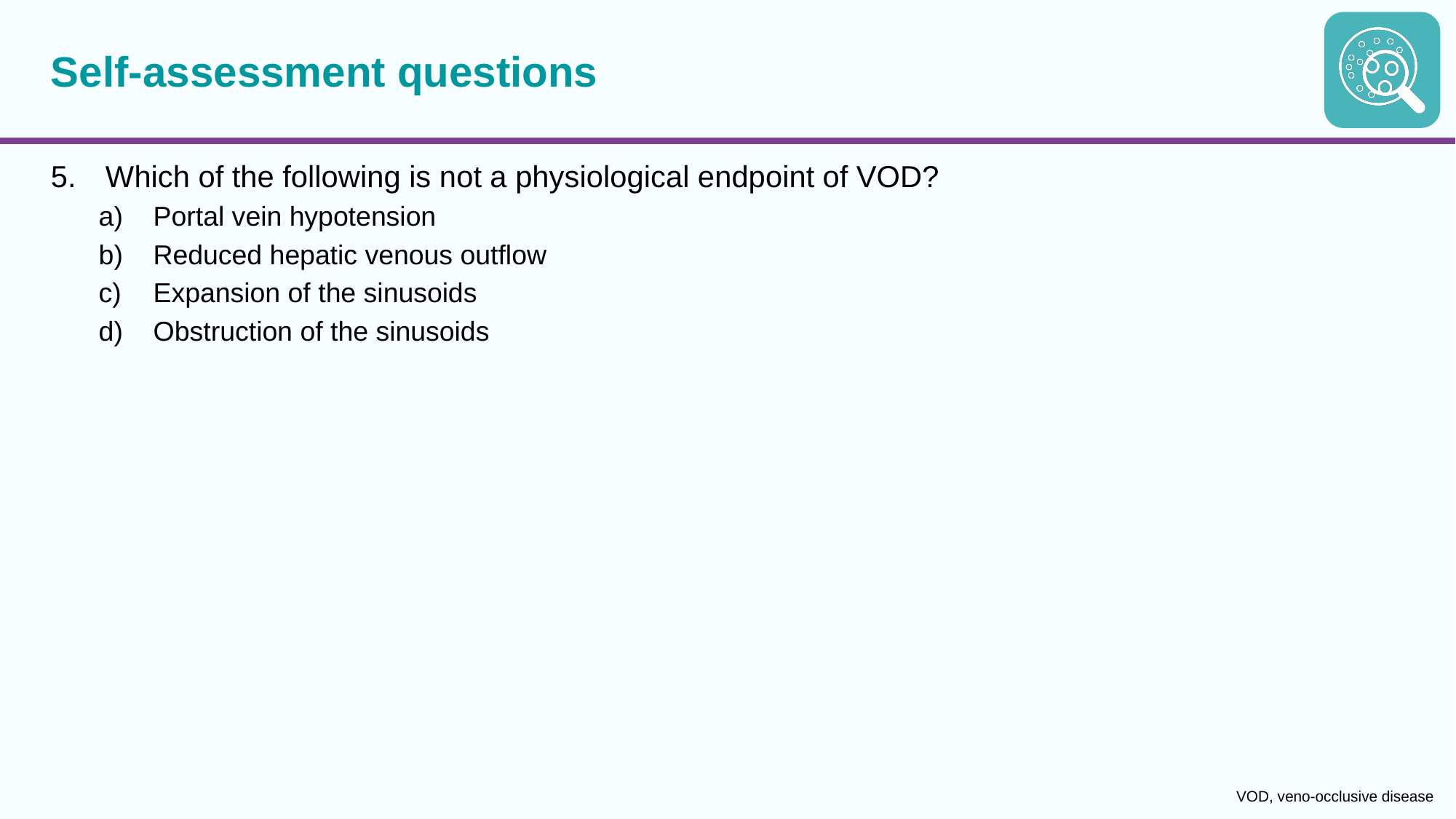

# Self-assessment questions
Which of the following is not a physiological endpoint of VOD?
Portal vein hypotension
Reduced hepatic venous outflow
Expansion of the sinusoids
Obstruction of the sinusoids

VOD, veno-occlusive disease